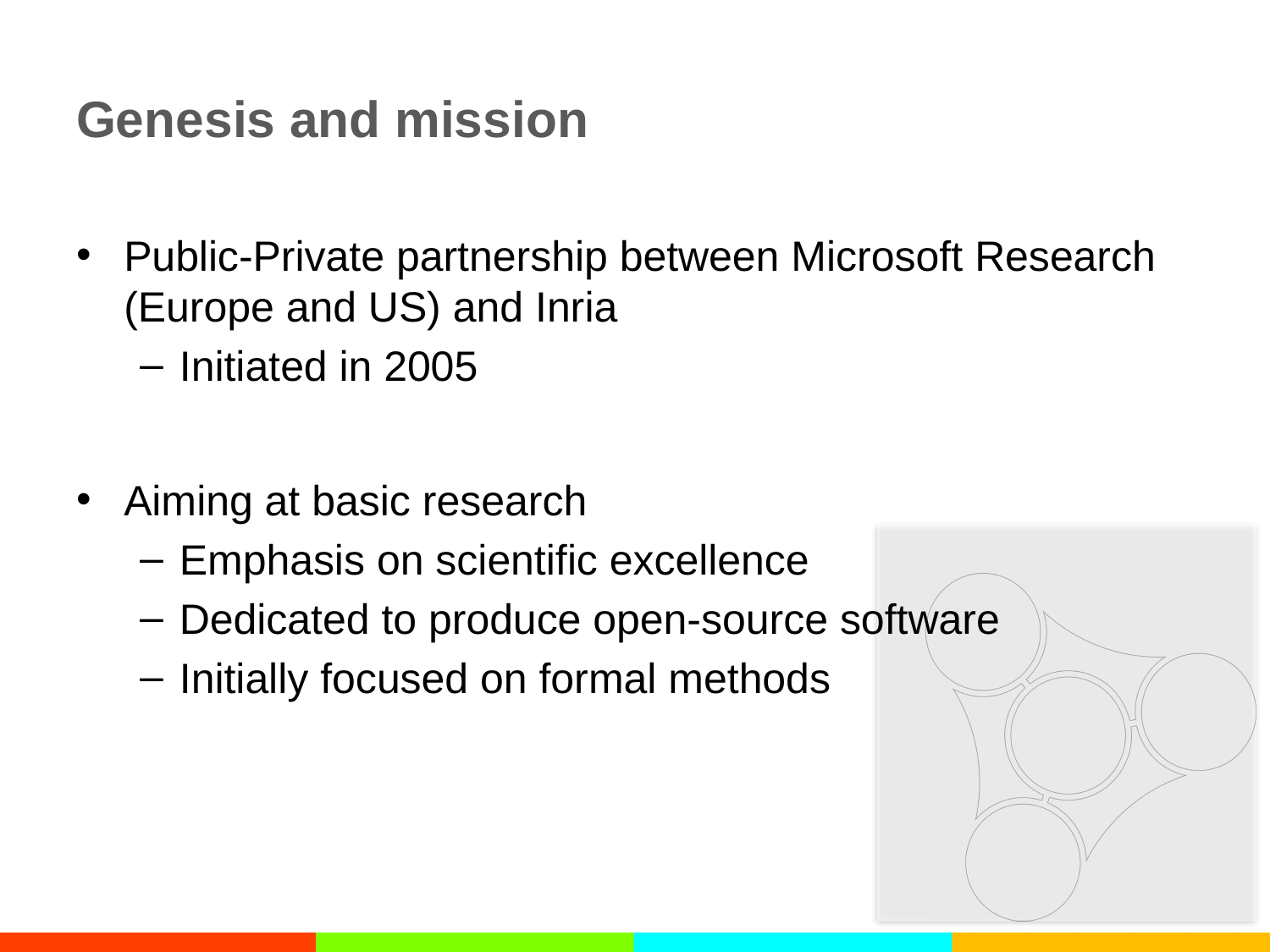

# Genesis and mission
Public-Private partnership between Microsoft Research (Europe and US) and Inria
Initiated in 2005

Aiming at basic research
Emphasis on scientific excellence
Dedicated to produce open-source software
Initially focused on formal methods